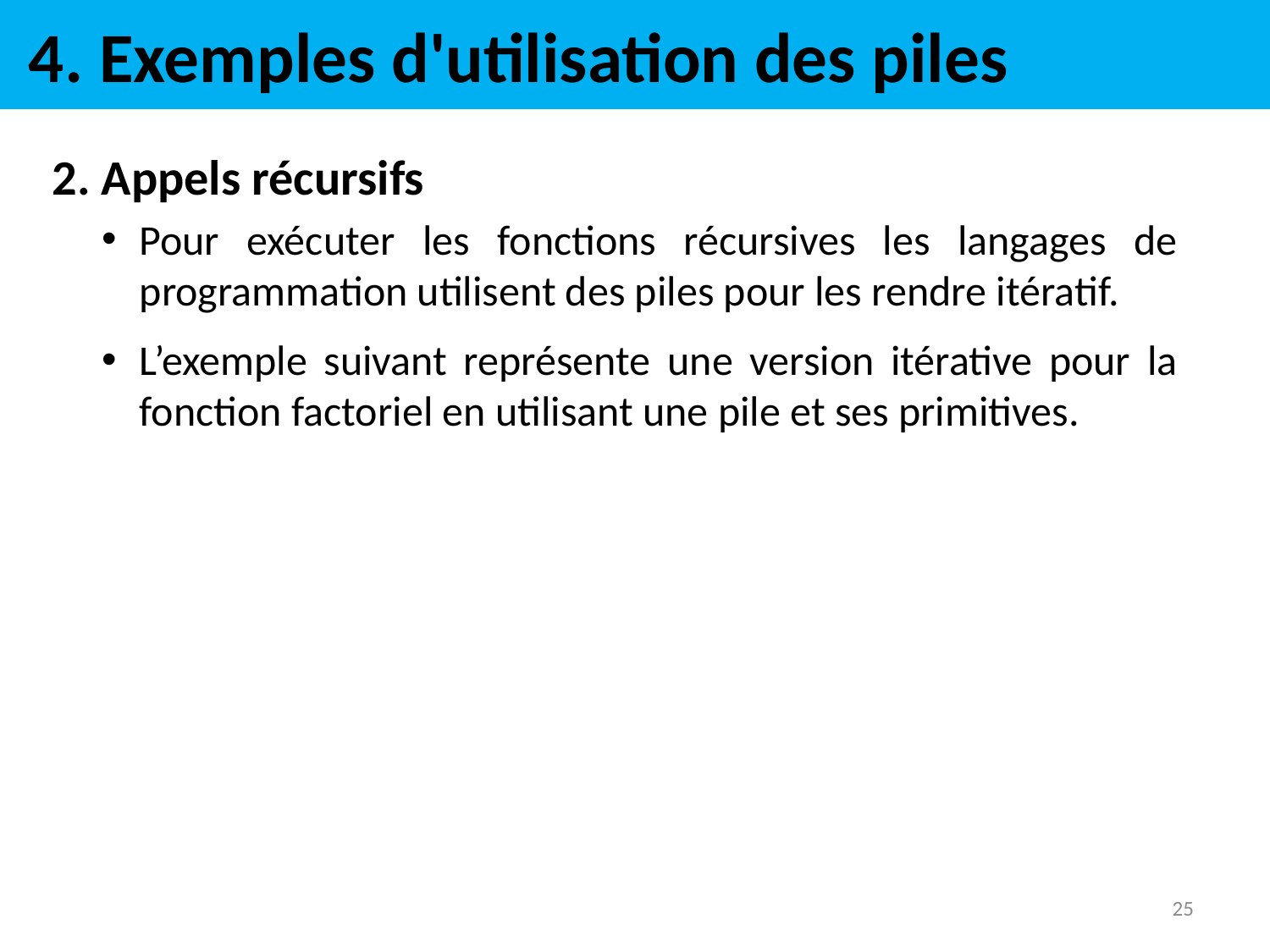

# 4. Exemples d'utilisation des piles
2. Appels récursifs
Pour exécuter les fonctions récursives les langages de programmation utilisent des piles pour les rendre itératif.
L’exemple suivant représente une version itérative pour la fonction factoriel en utilisant une pile et ses primitives.

25